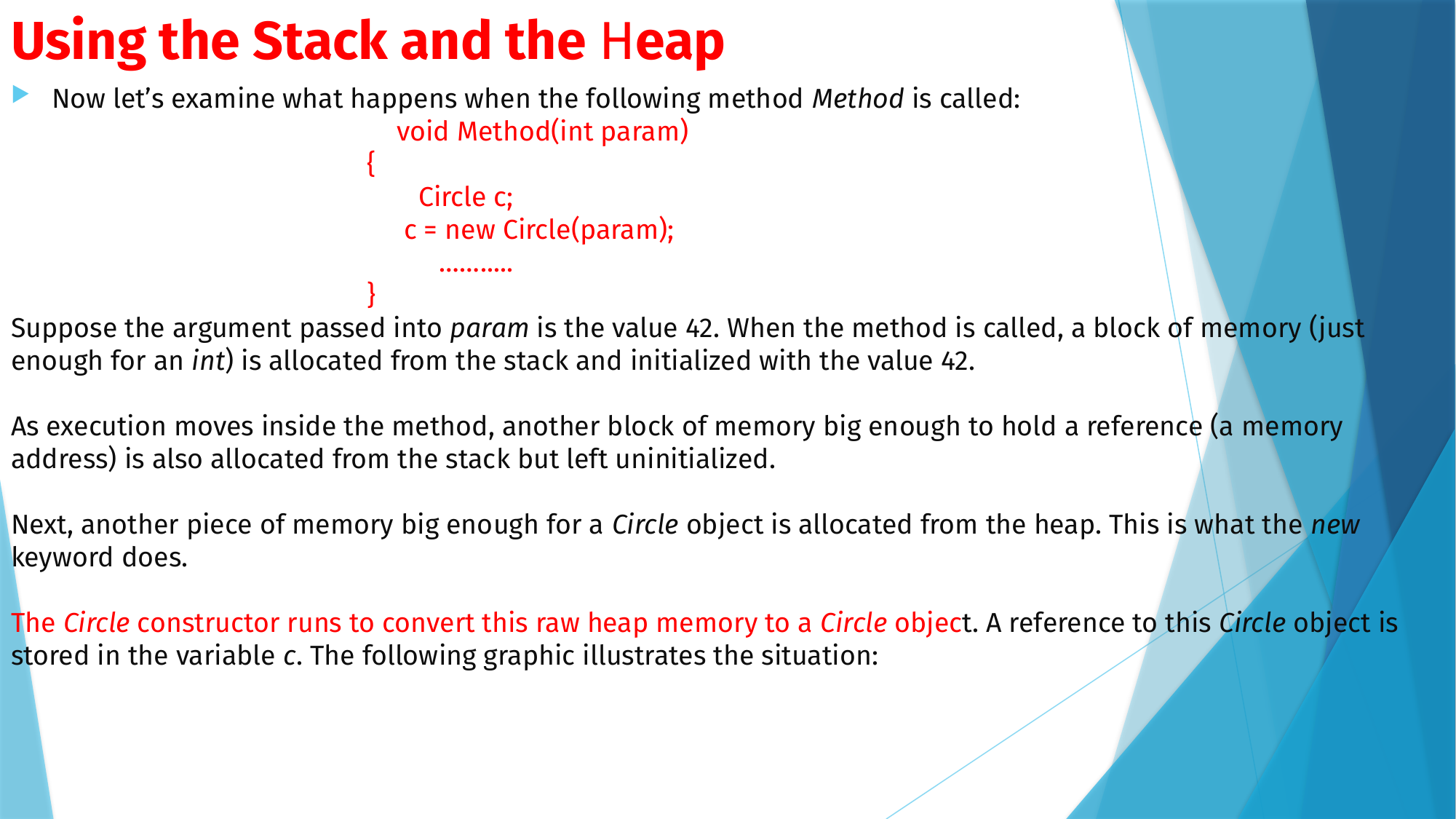

# Using the Stack and the Heap
Now let’s examine what happens when the following method Method is called:
                                                     void Method(int param)
                                                 {
                                                        Circle c;
                                                      c = new Circle(param);
                                                           …….....
                                                 }
Suppose the argument passed into param is the value 42. When the method is called, a block of memory (just enough for an int) is allocated from the stack and initialized with the value 42.

As execution moves inside the method, another block of memory big enough to hold a reference (a memory address) is also allocated from the stack but left uninitialized.

Next, another piece of memory big enough for a Circle object is allocated from the heap. This is what the new keyword does.

The Circle constructor runs to convert this raw heap memory to a Circle object. A reference to this Circle object is stored in the variable c. The following graphic illustrates the situation: